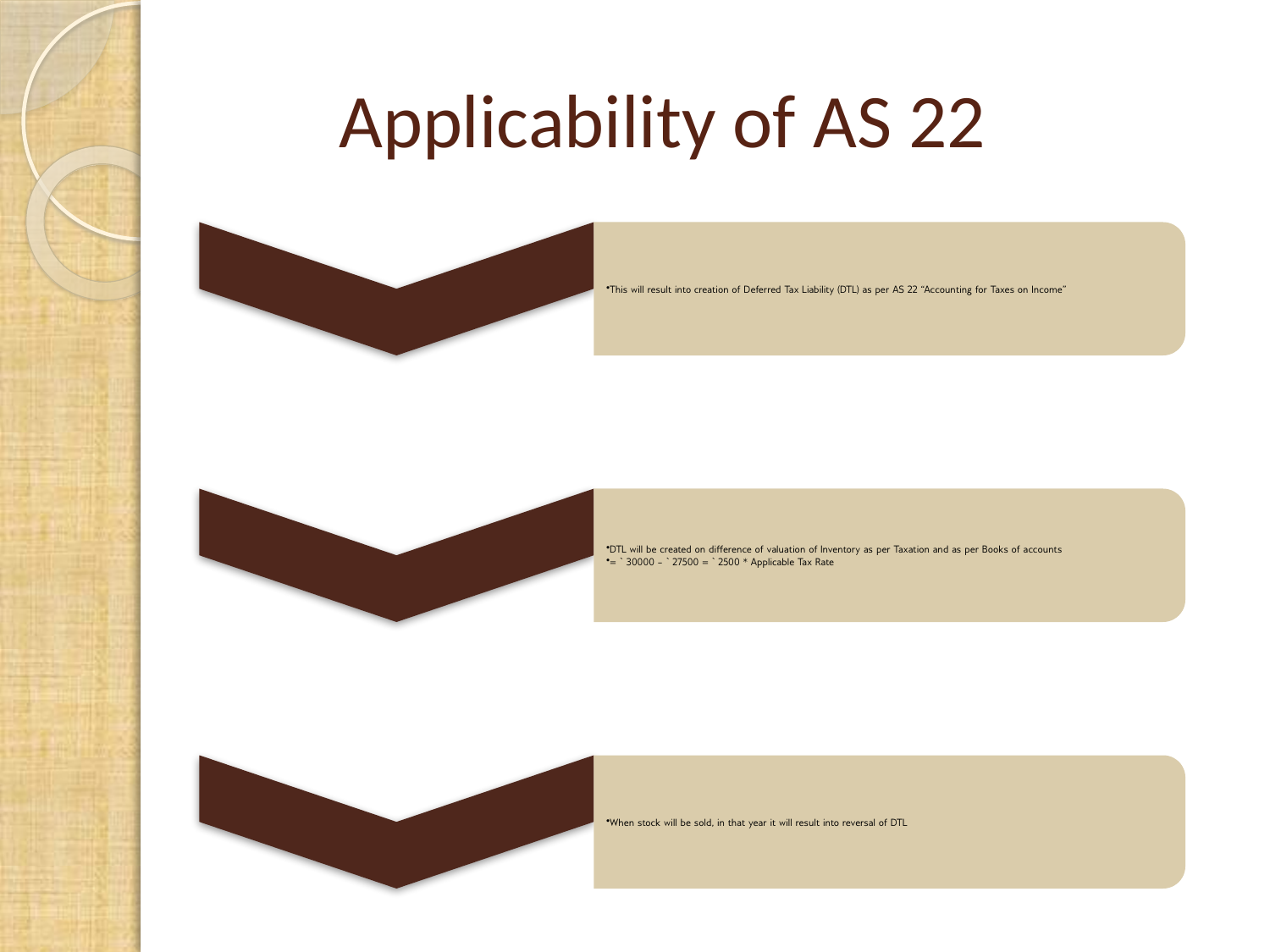

# Applicability of AS 22
This will result into creation of Deferred Tax Liability (DTL) as per AS 22 “Accounting for Taxes on Income”
DTL will be created on difference of valuation of Inventory as per Taxation and as per Books of accounts
When stock will be sold, in that year it will result into reversal of DTL
= ` 30000 – ` 27500 = ` 2500 * Applicable Tax Rate